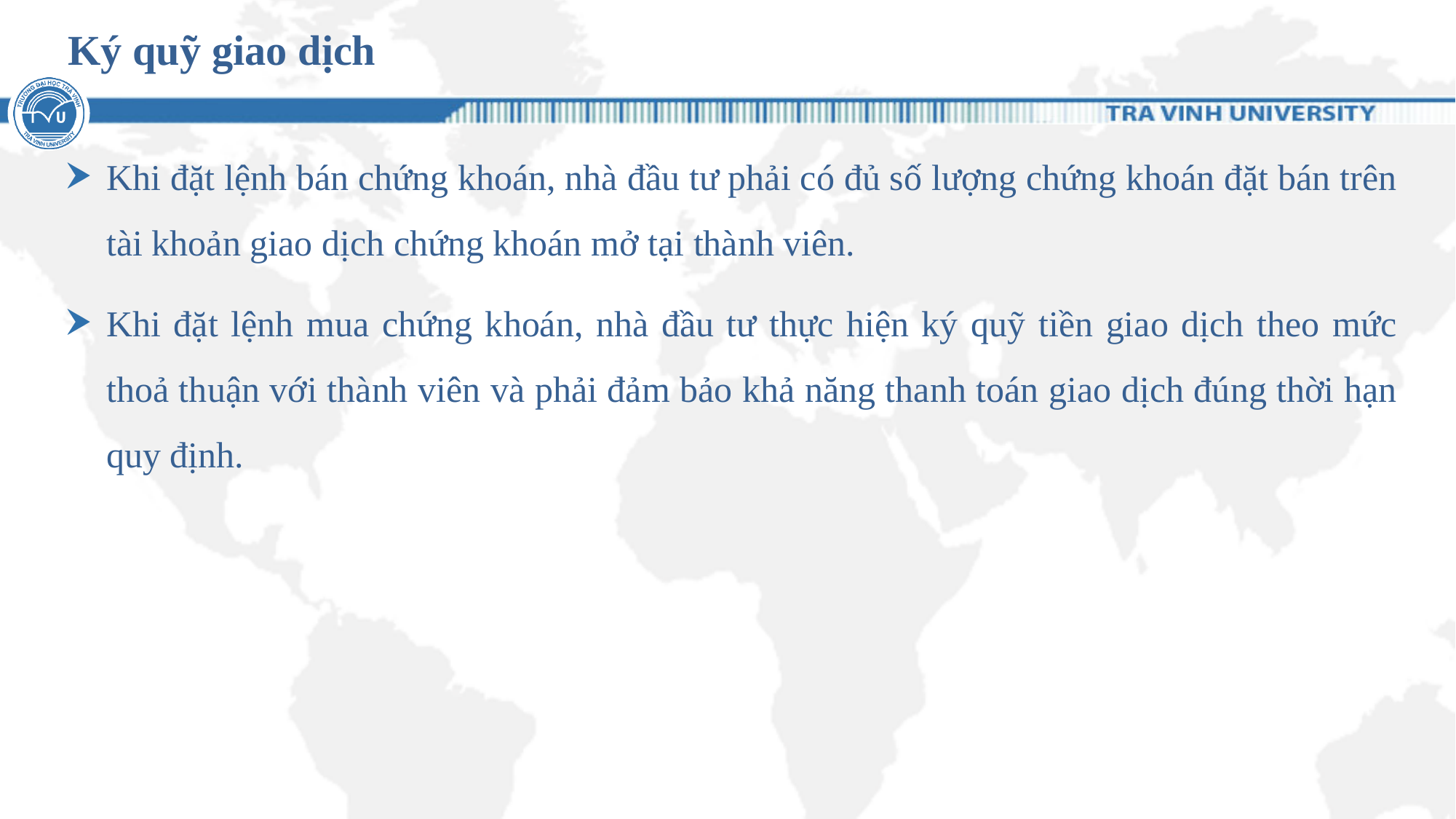

# Ký quỹ giao dịch
Khi đặt lệnh bán chứng khoán, nhà đầu tư phải có đủ số lượng chứng khoán đặt bán trên tài khoản giao dịch chứng khoán mở tại thành viên.
Khi đặt lệnh mua chứng khoán, nhà đầu tư thực hiện ký quỹ tiền giao dịch theo mức thoả thuận với thành viên và phải đảm bảo khả năng thanh toán giao dịch đúng thời hạn quy định.